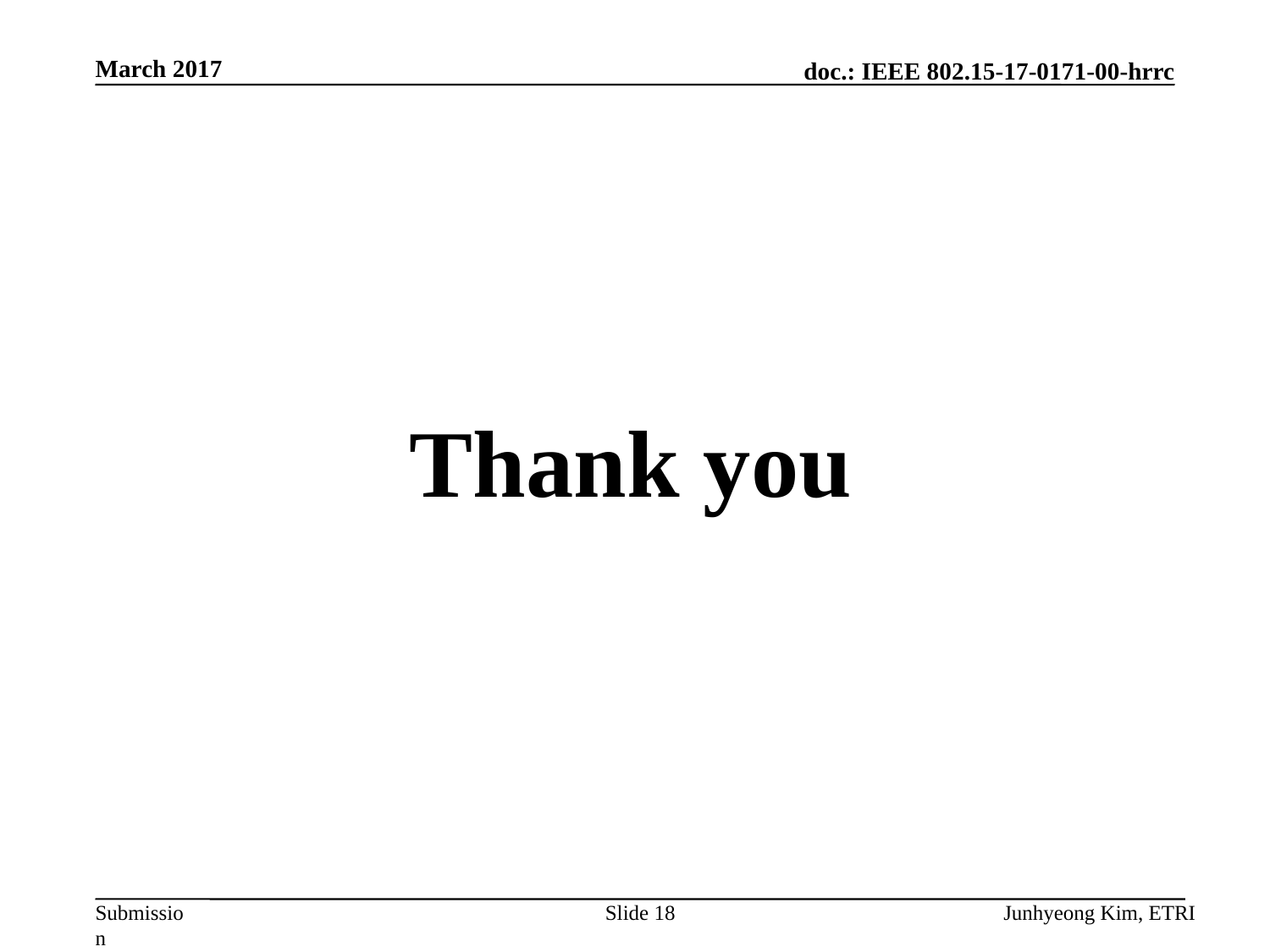

March 2017
Thank you
Slide 18
Junhyeong Kim, ETRI